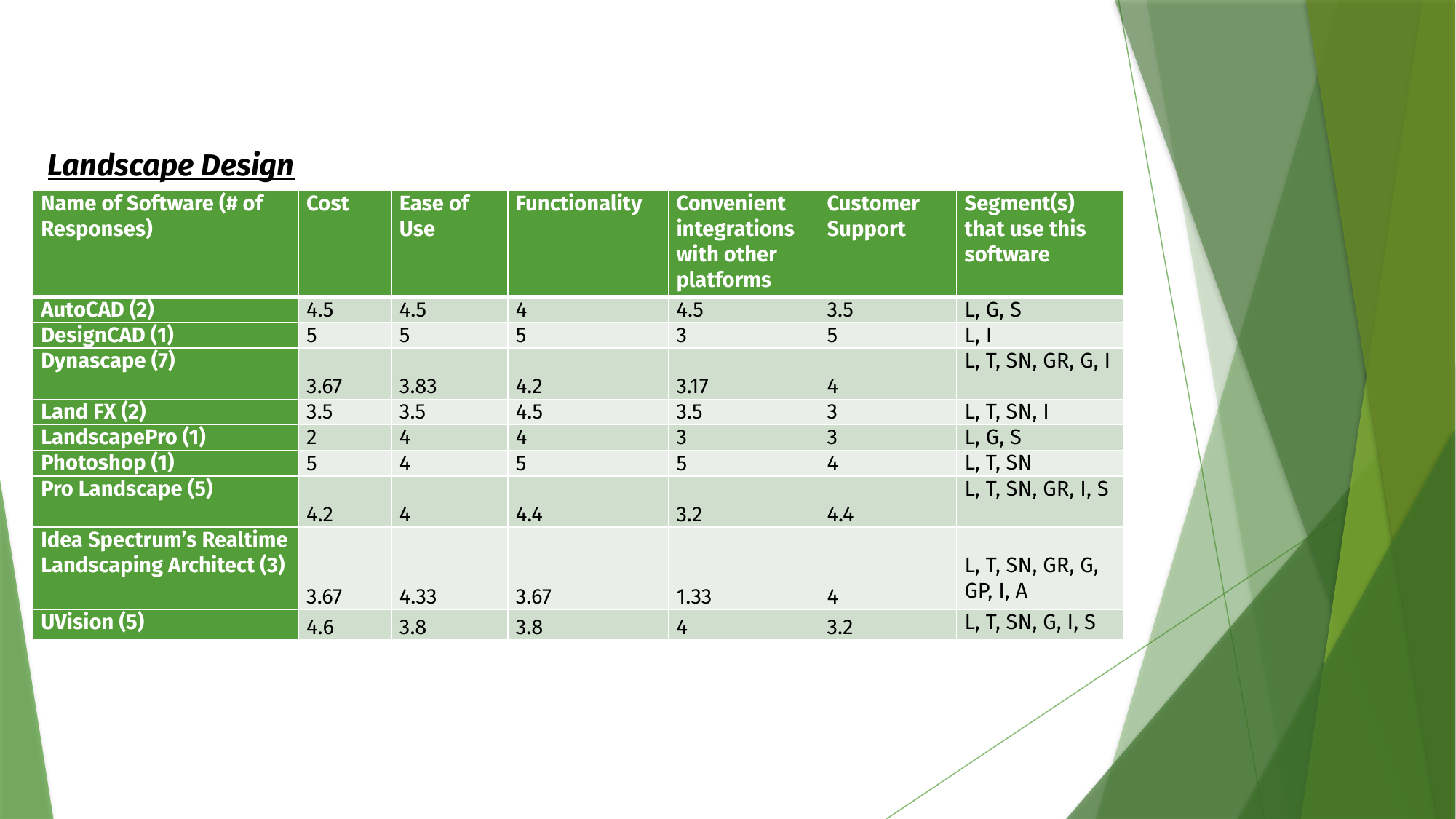

Landscape Design
| Name of Software (# of Responses) | Cost | Ease of Use | Functionality | Convenient integrations with other platforms | Customer Support | Segment(s) that use this software |
| --- | --- | --- | --- | --- | --- | --- |
| AutoCAD (2) | 4.5 | 4.5 | 4 | 4.5 | 3.5 | l, g, s |
| DesignCAD (1) | 5 | 5 | 5 | 3 | 5 | l, i |
| Dynascape (7) | 3.67 | 3.83 | 4.2 | 3.17 | 4 | l, t, sn, gr, g, i |
| Land FX (2) | 3.5 | 3.5 | 4.5 | 3.5 | 3 | l, t, sn, i |
| LandscapePro (1) | 2 | 4 | 4 | 3 | 3 | l, g, s |
| Photoshop (1) | 5 | 4 | 5 | 5 | 4 | l, t, sn |
| Pro Landscape (5) | 4.2 | 4 | 4.4 | 3.2 | 4.4 | l, t, sn, gr, i, s |
| Idea Spectrum’s Realtime Landscaping Architect (3) | 3.67 | 4.33 | 3.67 | 1.33 | 4 | l, t, sn, gr, g, gp, i, a |
| UVision (5) | 4.6 | 3.8 | 3.8 | 4 | 3.2 | l, t, sn, g, i, s |